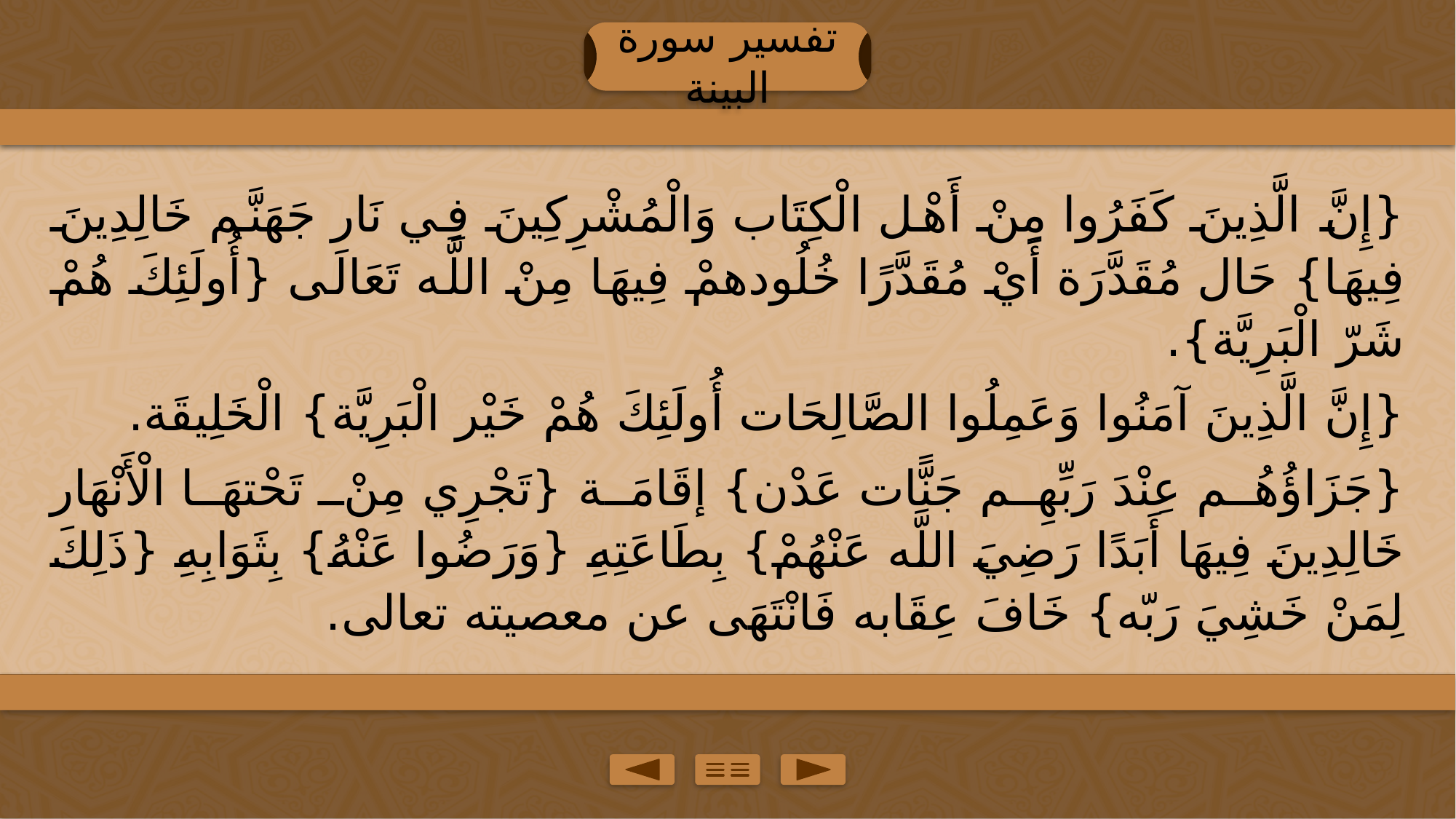

تفسير سورة البينة

{إِنَّ الَّذِينَ كَفَرُوا مِنْ أَهْل الْكِتَاب وَالْمُشْرِكِينَ فِي نَار جَهَنَّم خَالِدِينَ فِيهَا} حَال مُقَدَّرَة أَيْ مُقَدَّرًا خُلُودهمْ فِيهَا مِنْ اللَّه تَعَالَى {أُولَئِكَ هُمْ شَرّ الْبَرِيَّة}.
{إِنَّ الَّذِينَ آمَنُوا وَعَمِلُوا الصَّالِحَات أُولَئِكَ هُمْ خَيْر الْبَرِيَّة} الْخَلِيقَة.
{جَزَاؤُهُم عِنْدَ رَبِّهِم جَنًّات عَدْن} إقَامَة {تَجْرِي مِنْ تَحْتهَا الْأَنْهَار خَالِدِينَ فِيهَا أَبَدًا رَضِيَ اللَّه عَنْهُمْ} بِطَاعَتِهِ {وَرَضُوا عَنْهُ} بِثَوَابِهِ {ذَلِكَ لِمَنْ خَشِيَ رَبّه} خَافَ عِقَابه فَانْتَهَى عن معصيته تعالى.